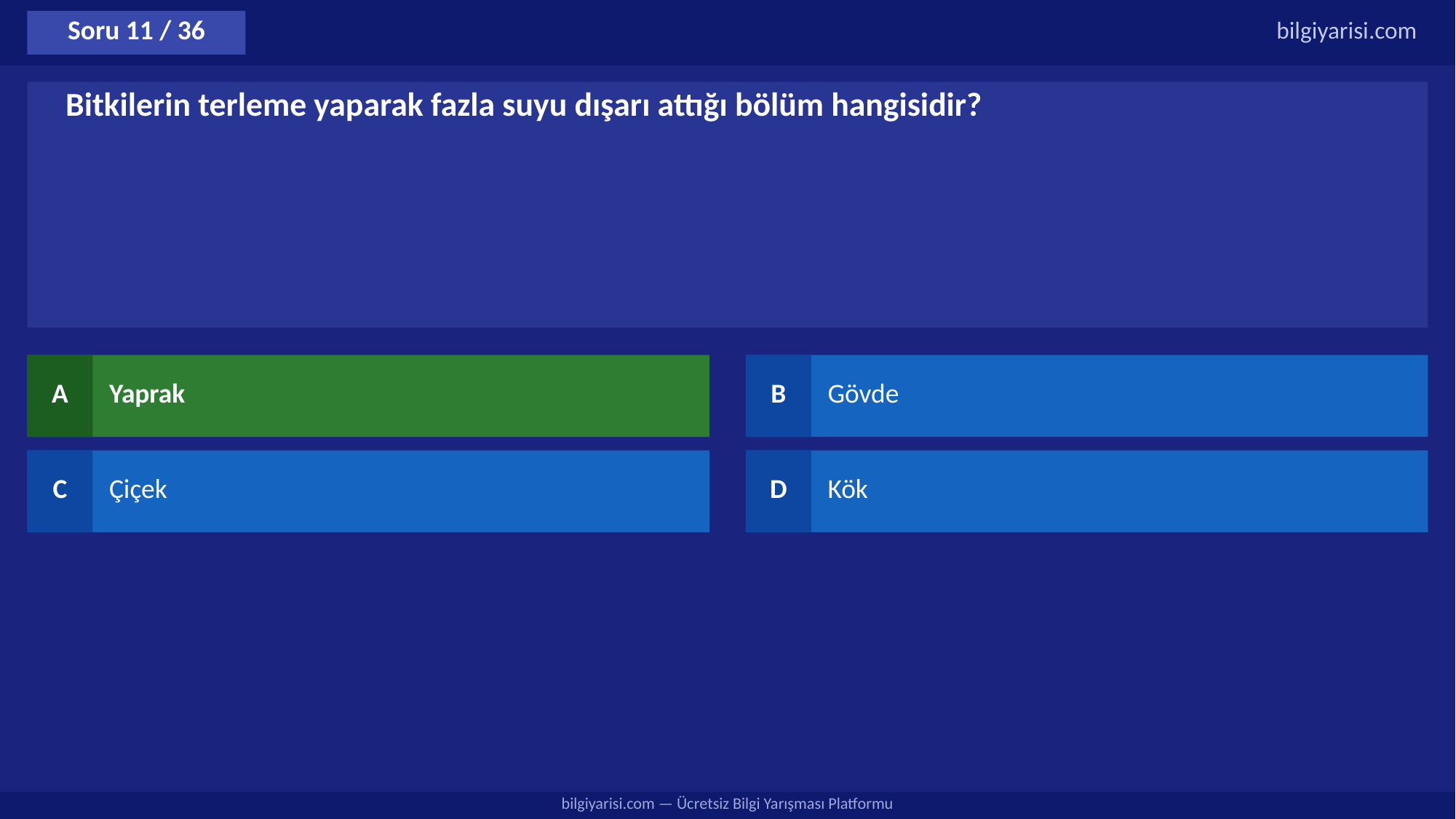

Soru 11 / 36
bilgiyarisi.com

Bitkilerin terleme yaparak fazla suyu dışarı attığı bölüm hangisidir?

A
Yaprak

B
Gövde

C
Çiçek

D
Kök
bilgiyarisi.com — Ücretsiz Bilgi Yarışması Platformu